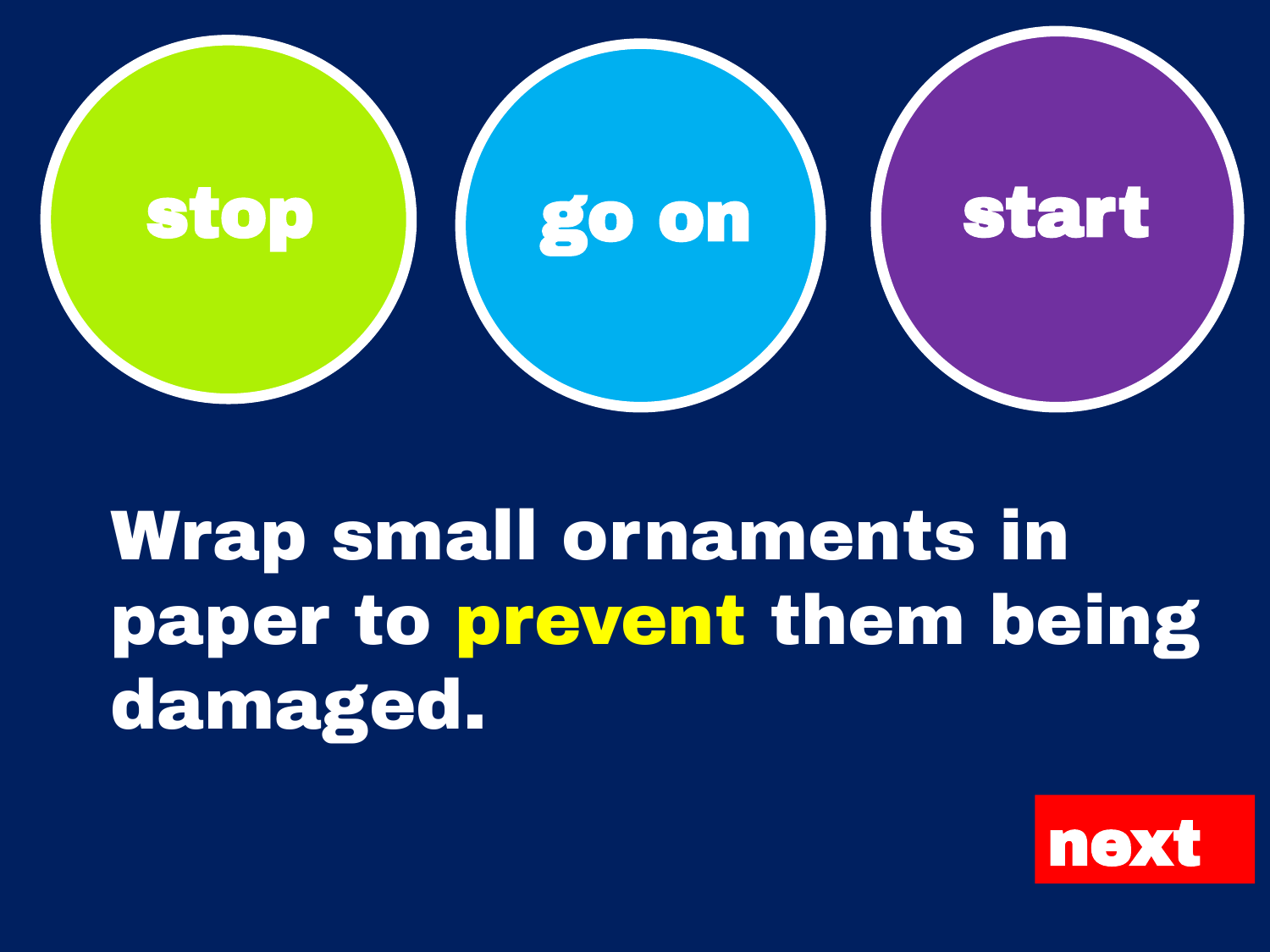

start

stop

go on
Wrap small ornaments in paper to prevent them being damaged.
next